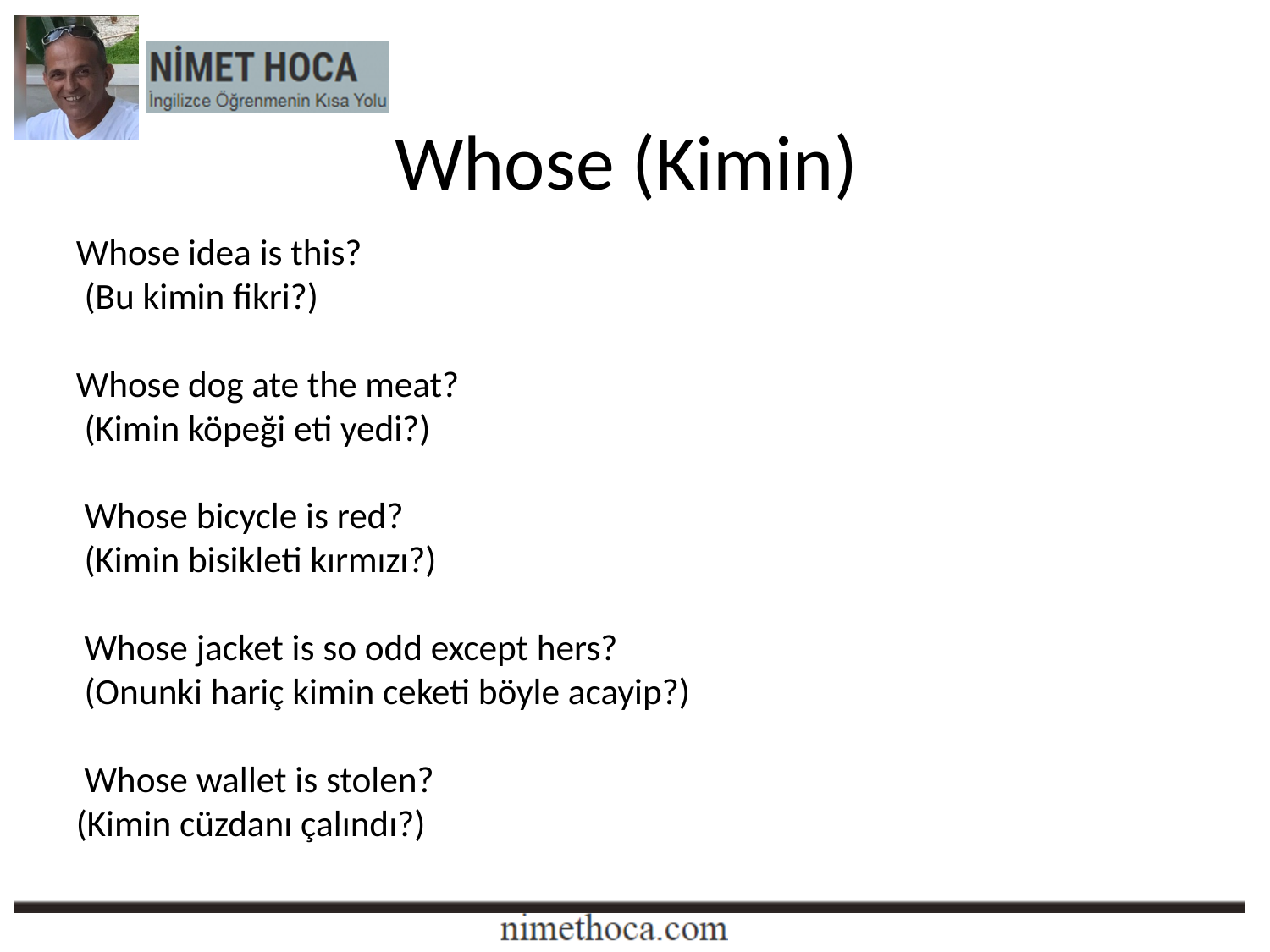

Whose (Kimin)
Whose idea is this?
 (Bu kimin fikri?)
Whose dog ate the meat?
 (Kimin köpeği eti yedi?)
 Whose bicycle is red?
 (Kimin bisikleti kırmızı?)
 Whose jacket is so odd except hers?
 (Onunki hariç kimin ceketi böyle acayip?)
 Whose wallet is stolen?
(Kimin cüzdanı çalındı?)